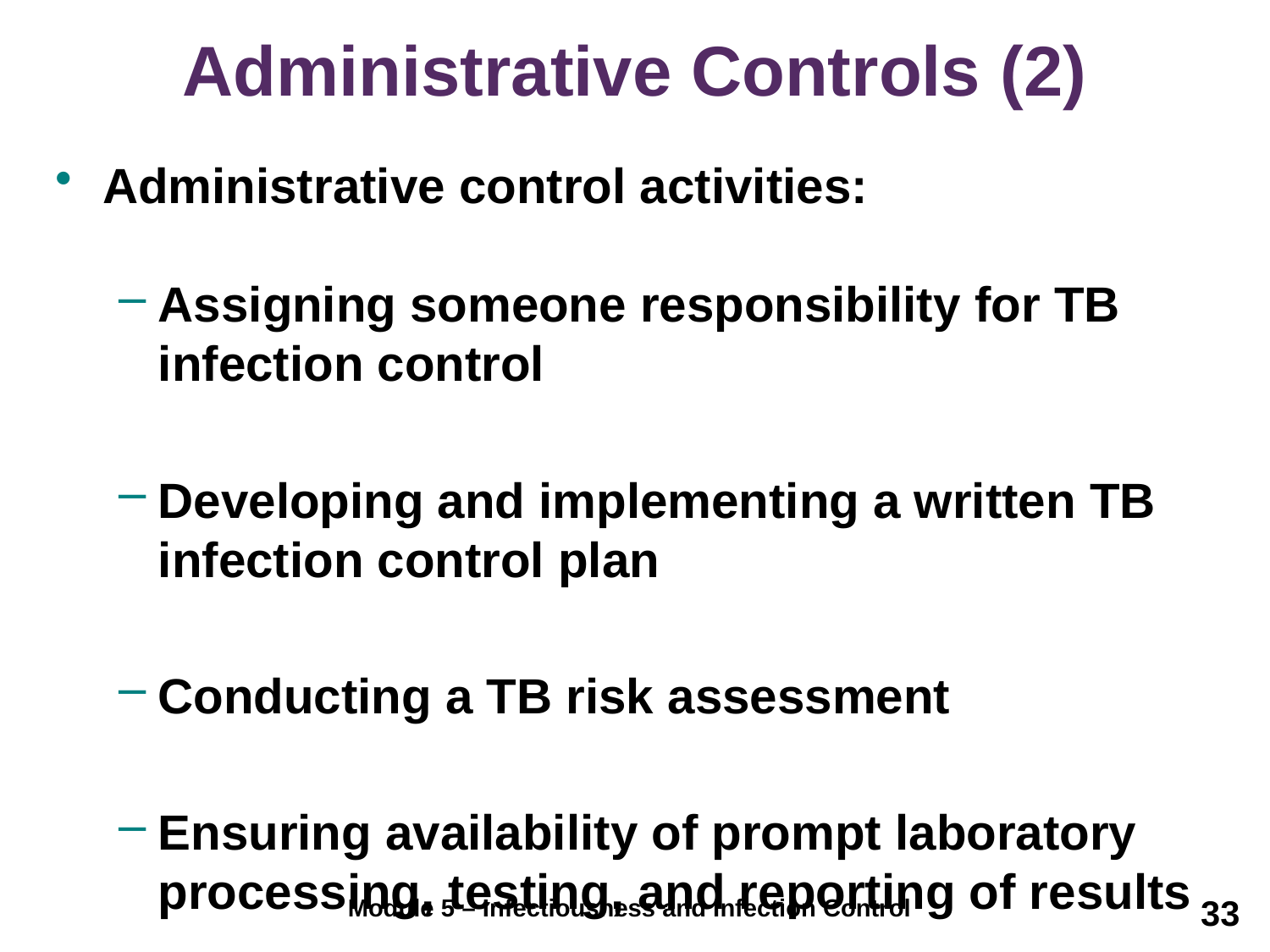

Administrative Controls (2)
Administrative control activities:

Assigning someone responsibility for TB infection control

Developing and implementing a written TB infection control plan

Conducting a TB risk assessment

Ensuring availability of prompt laboratory processing, testing, and reporting of results
33
Module 5 – Infectiousness and Infection Control